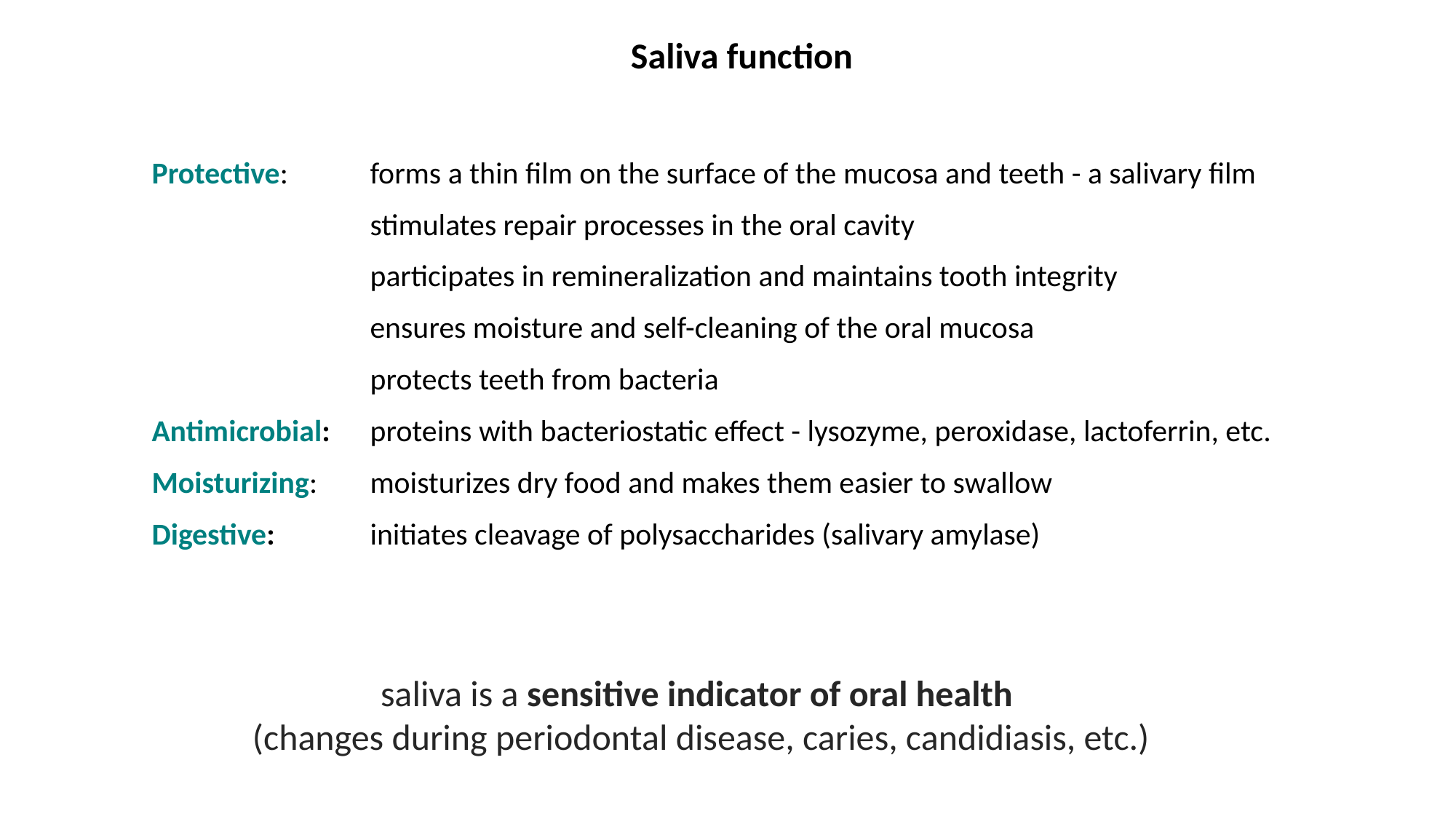

Saliva function

Protective: 	forms a thin film on the surface of the mucosa and teeth - a salivary film
		stimulates repair processes in the oral cavity
		participates in remineralization and maintains tooth integrity
		ensures moisture and self-cleaning of the oral mucosa
		protects teeth from bacteria
Antimicrobial: 	proteins with bacteriostatic effect - lysozyme, peroxidase, lactoferrin, etc.
Moisturizing:   	moisturizes dry food and makes them easier to swallow
Digestive:    	initiates cleavage of polysaccharides (salivary amylase)
saliva is a sensitive indicator of oral health
(changes during periodontal disease, caries, candidiasis, etc.)